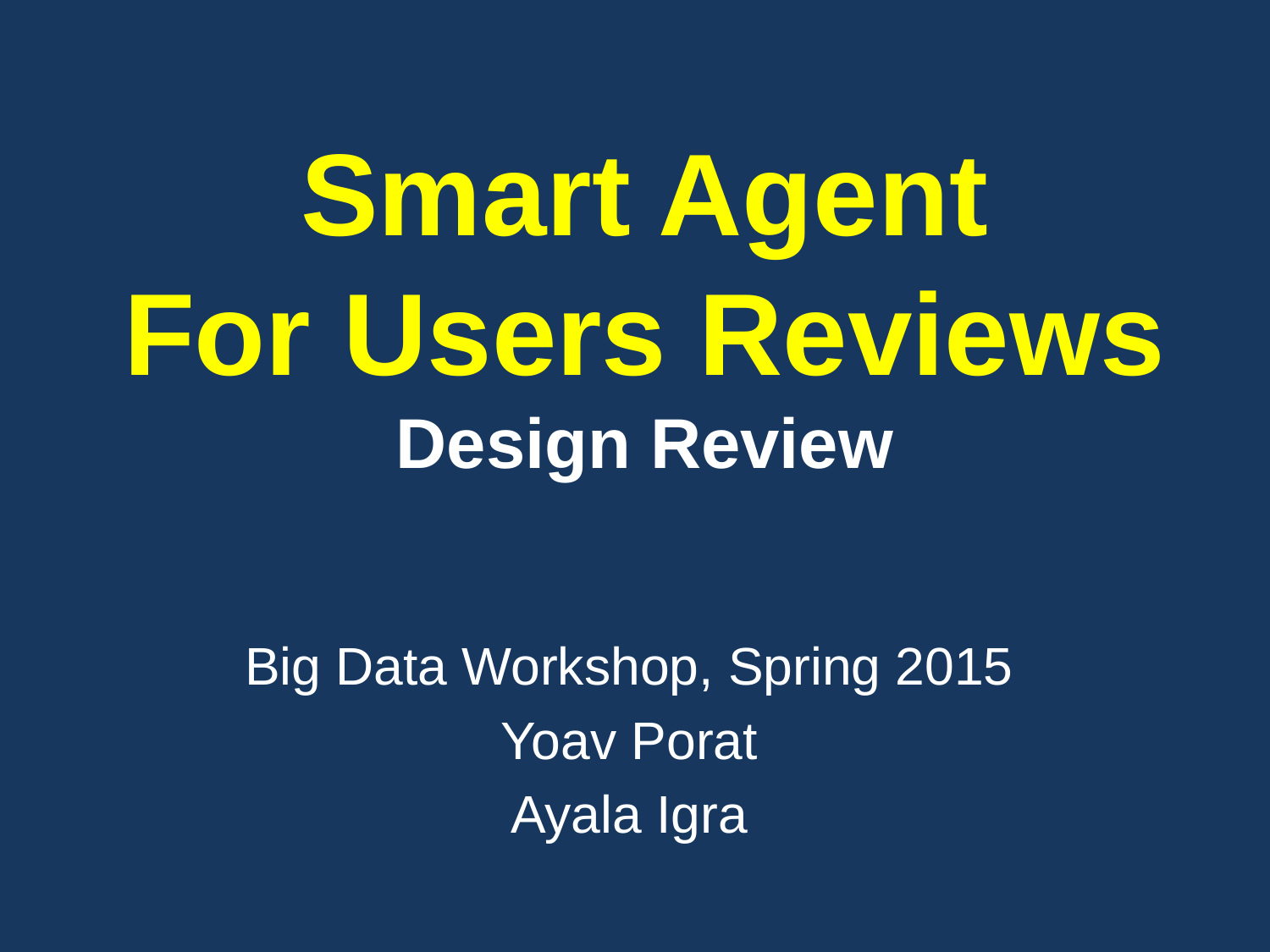

# Smart Agent For Users Reviews Design Review
Big Data Workshop, Spring 2015
Yoav Porat
Ayala Igra